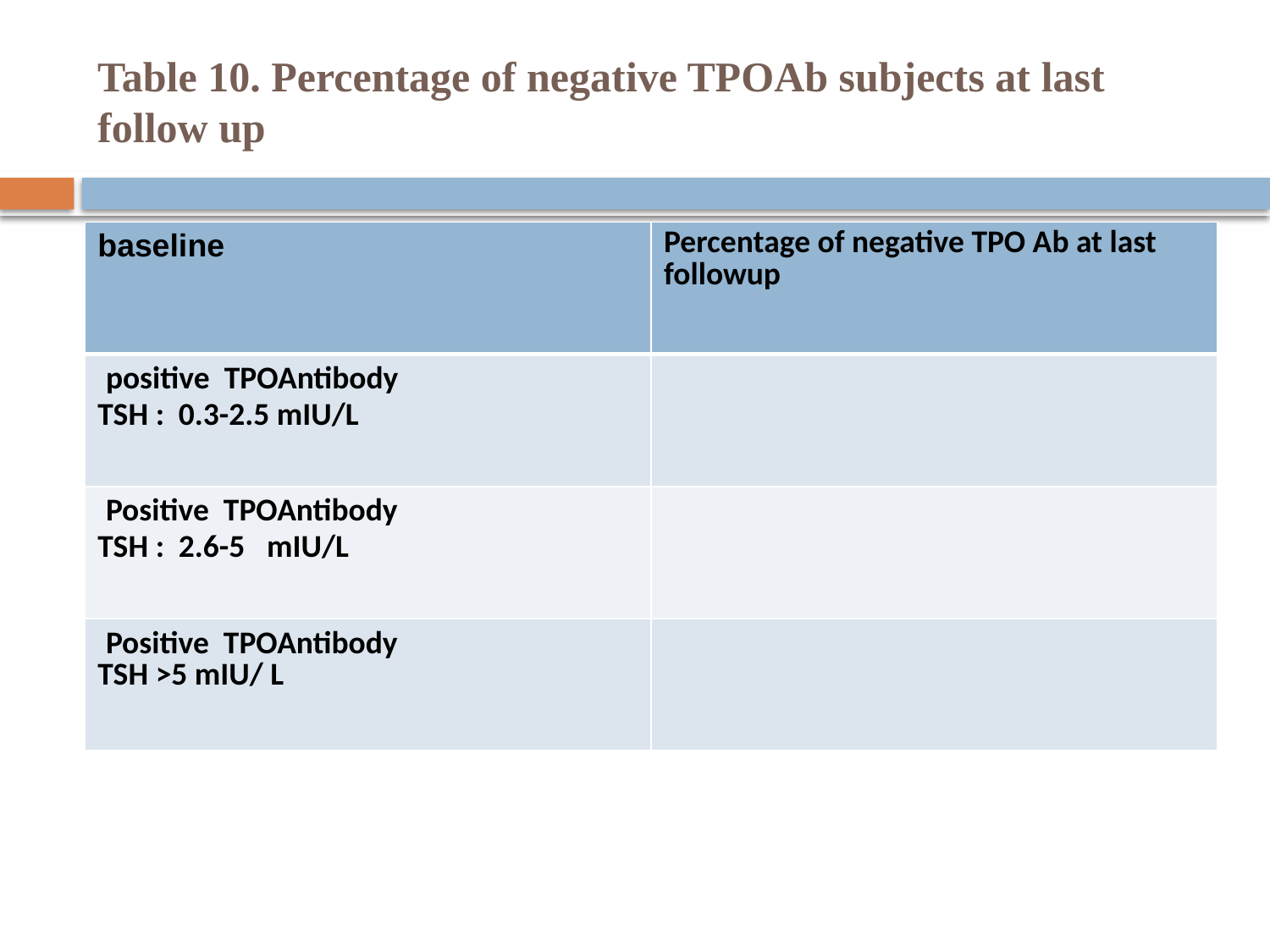

# Table 10. Percentage of negative TPOAb subjects at last follow up
| baseline | Percentage of negative TPO Ab at last followup |
| --- | --- |
| positive TPOAntibody TSH : 0.3-2.5 mIU/L |  |
| Positive TPOAntibody TSH : 2.6-5 mIU/L |  |
| Positive TPOAntibody TSH >5 mIU/ L |  |